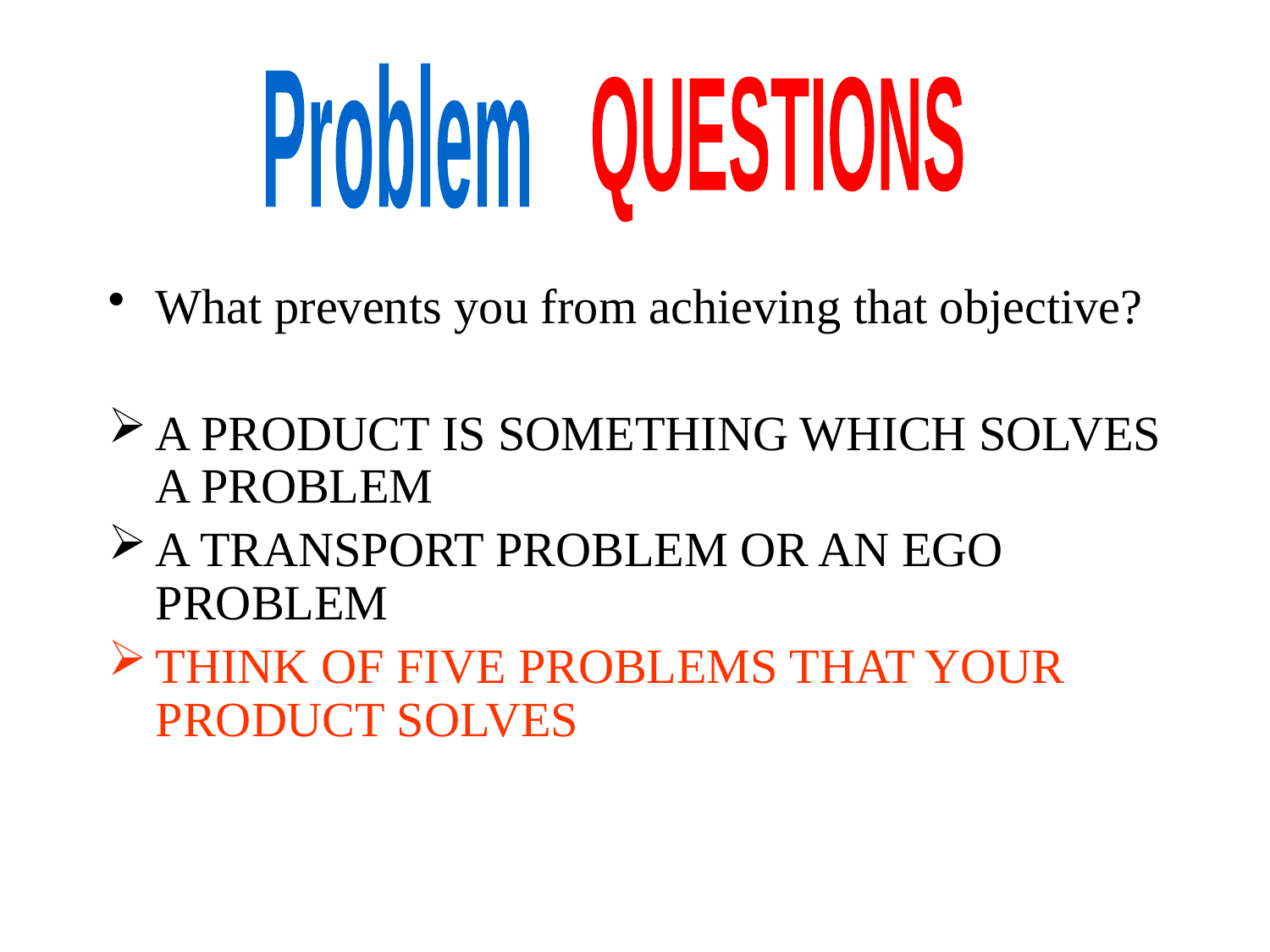

Problem
QUESTIONS
What prevents you from achieving that objective?

A PRODUCT IS SOMETHING WHICH SOLVES A PROBLEM
A TRANSPORT PROBLEM OR AN EGO PROBLEM
THINK OF FIVE PROBLEMS THAT YOUR PRODUCT SOLVES